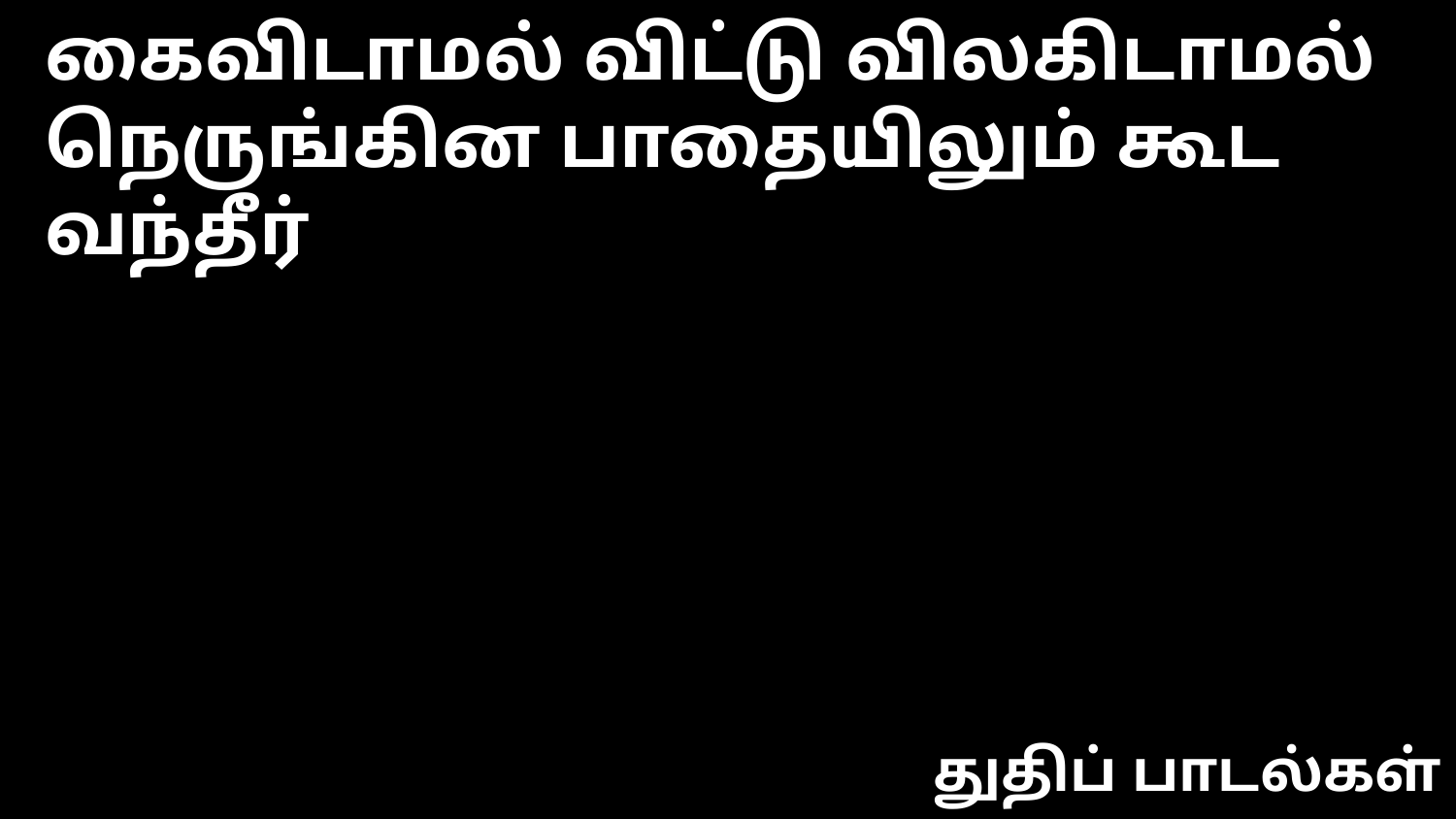

கைவிடாமல் விட்டு விலகிடாமல்
நெருங்கின பாதையிலும் கூட வந்தீர்

துதிப் பாடல்கள்